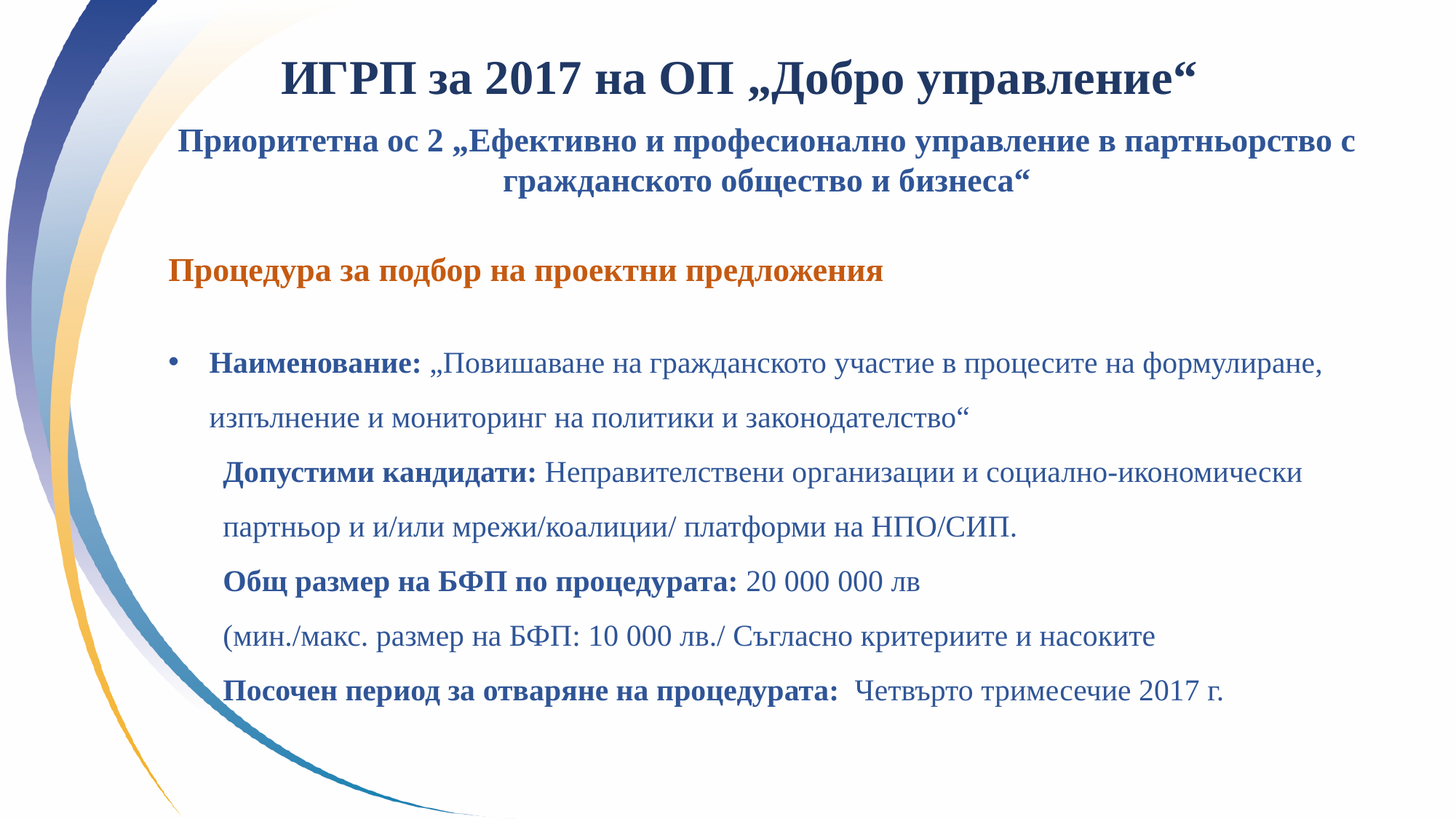

ИГРП за 2017 на ОП „Добро управление“
Приоритетна ос 2 „Ефективно и професионално управление в партньорство с гражданското общество и бизнеса“
Процедура за подбор на проектни предложения

Наименование: „Повишаване на гражданското участие в процесите на формулиране, изпълнение и мониторинг на политики и законодателство“
Допустими кандидати: Неправителствени организации и социално-икономически партньор и и/или мрежи/коалиции/ платформи на НПО/СИП.
Общ размер на БФП по процедурата: 20 000 000 лв
(мин./макс. размер на БФП: 10 000 лв./ Съгласно критериите и насоките
Посочен период за отваряне на процедурата:  Четвърто тримесечие 2017 г.